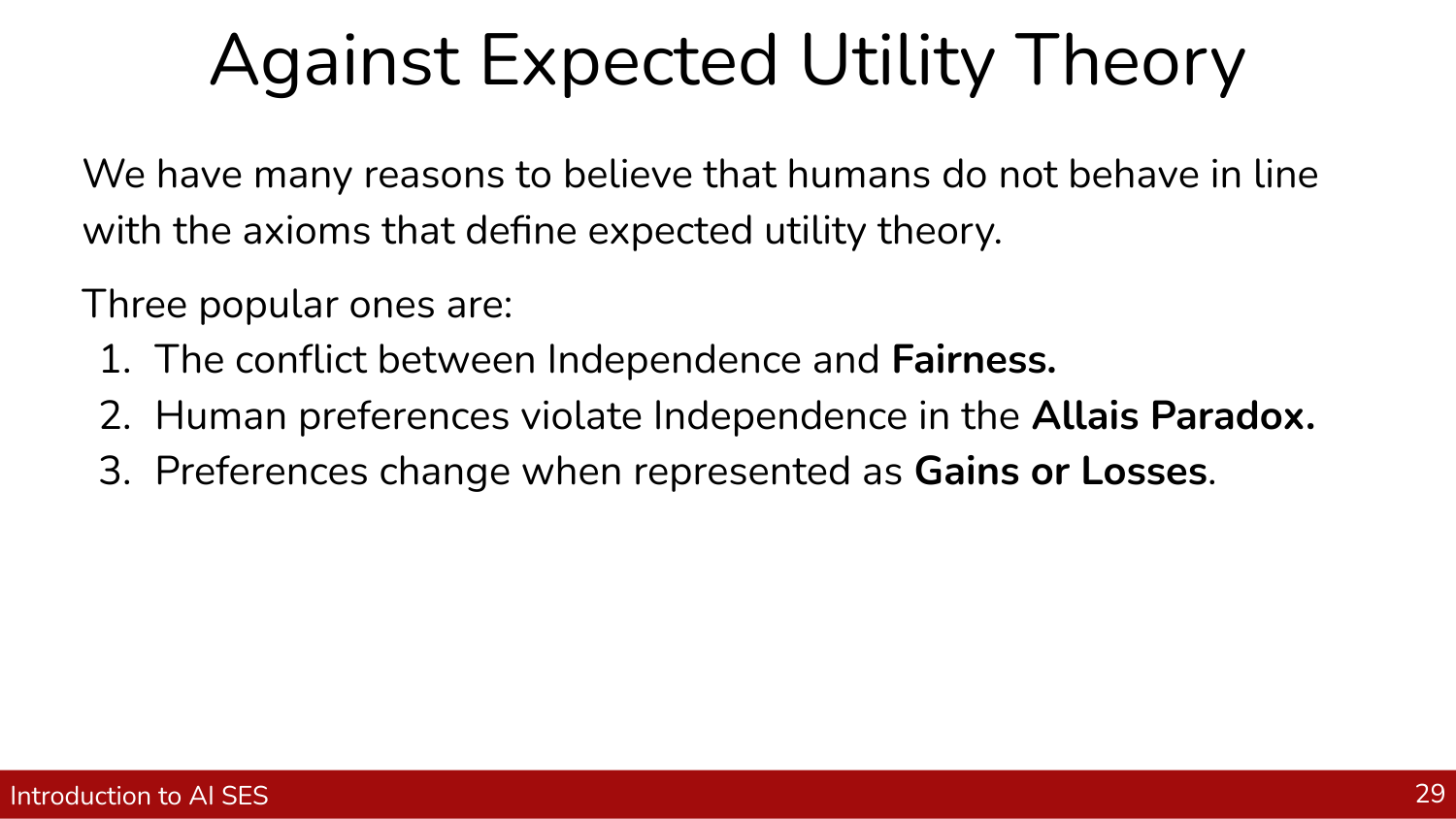

# Against Expected Utility Theory
We have many reasons to believe that humans do not behave in line with the axioms that define expected utility theory.
Three popular ones are:
The conflict between Independence and Fairness.
Human preferences violate Independence in the Allais Paradox.
Preferences change when represented as Gains or Losses.
29
Introduction to AI SES